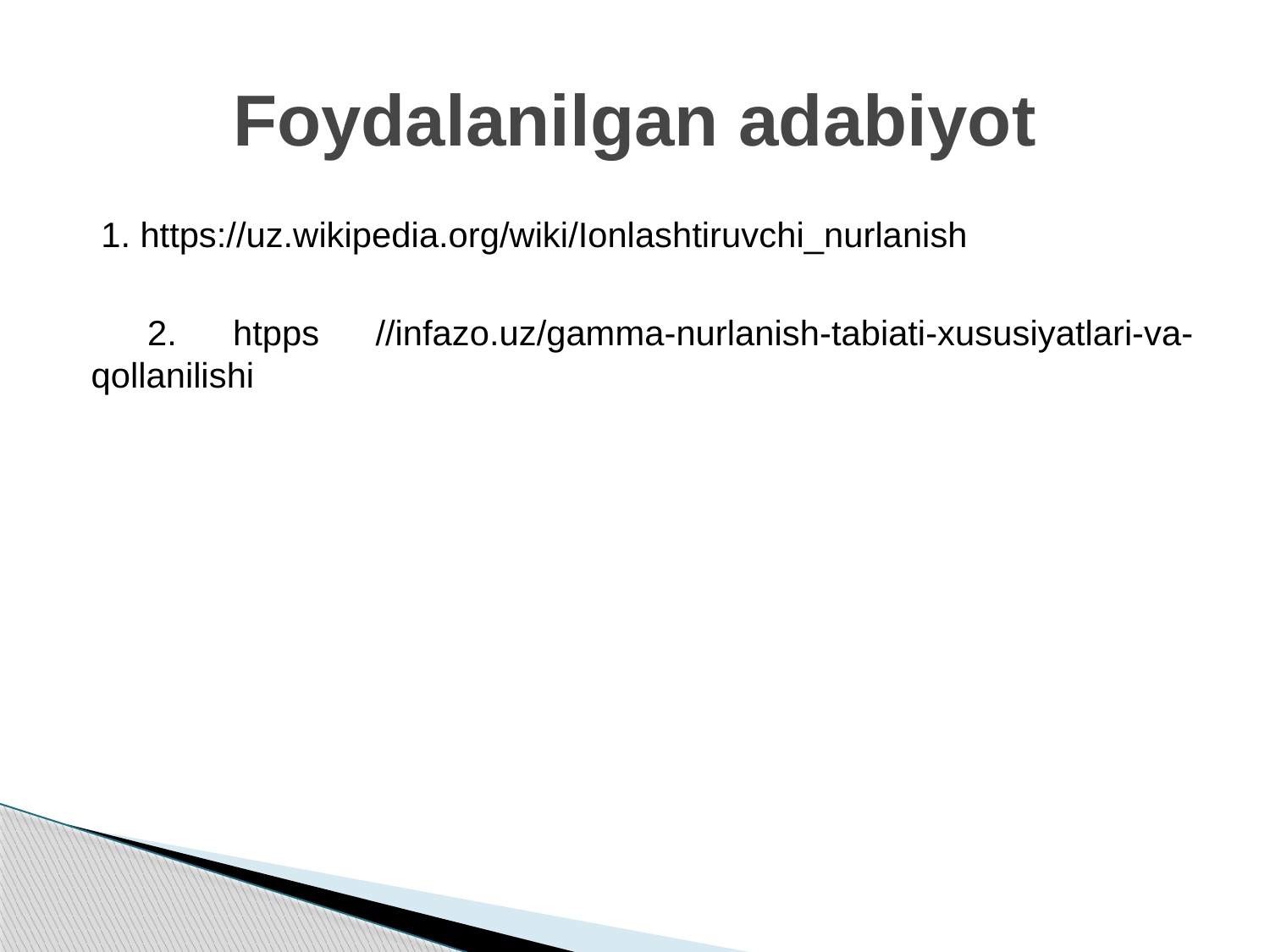

# Foydalanilgan adabiyot
 1. https://uz.wikipedia.org/wiki/Ionlashtiruvchi_nurlanish

 2. htpps //infazo.uz/gamma-nurlanish-tabiati-xususiyatlari-va-qollanilishi